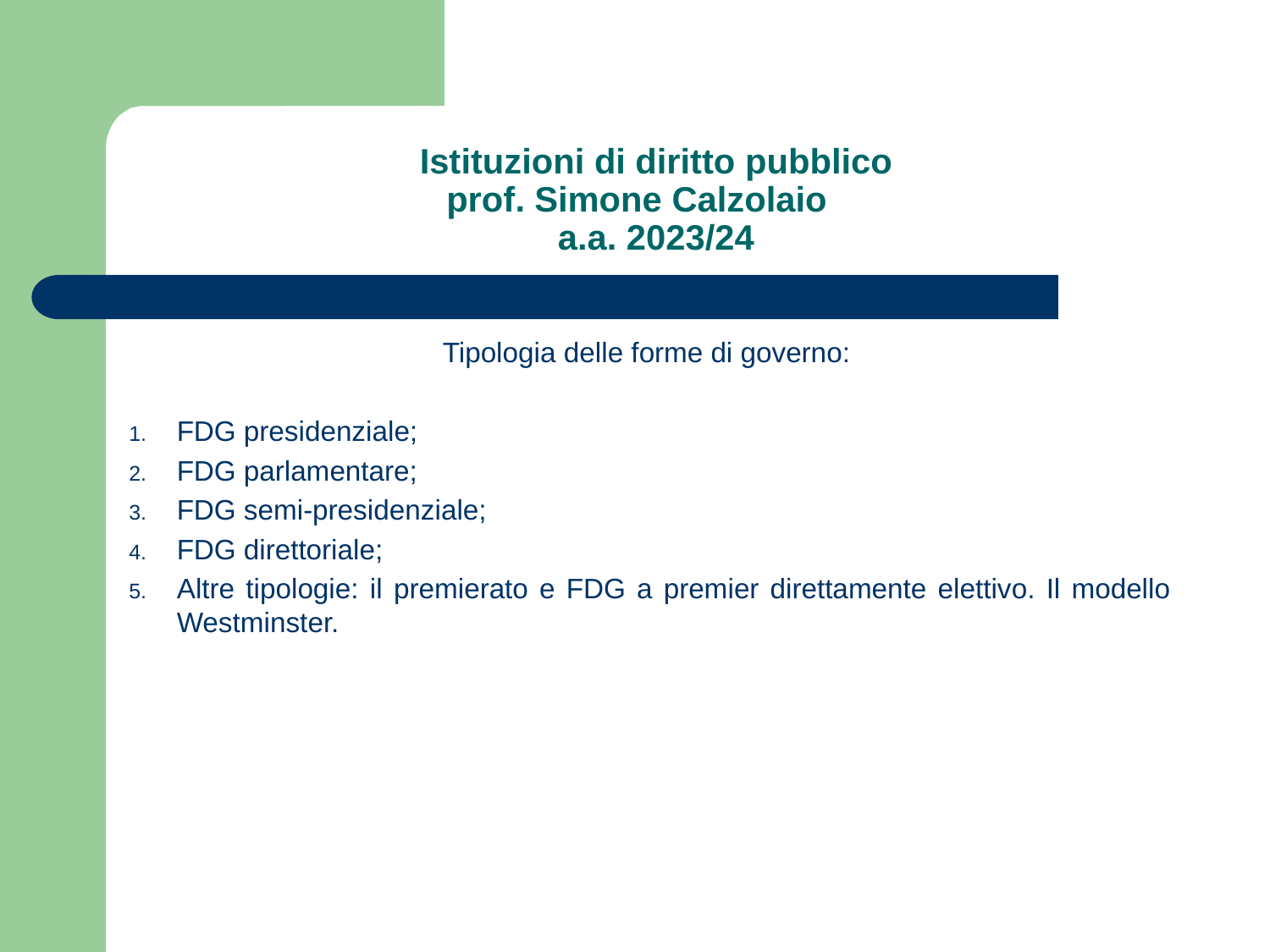

# Istituzioni di diritto pubblico prof. Simone Calzolaio a.a. 2023/24
Tipologia delle forme di governo:

FDG presidenziale;
FDG parlamentare;
FDG semi-presidenziale;
FDG direttoriale;
Altre tipologie: il premierato e FDG a premier direttamente elettivo. Il modello Westminster.